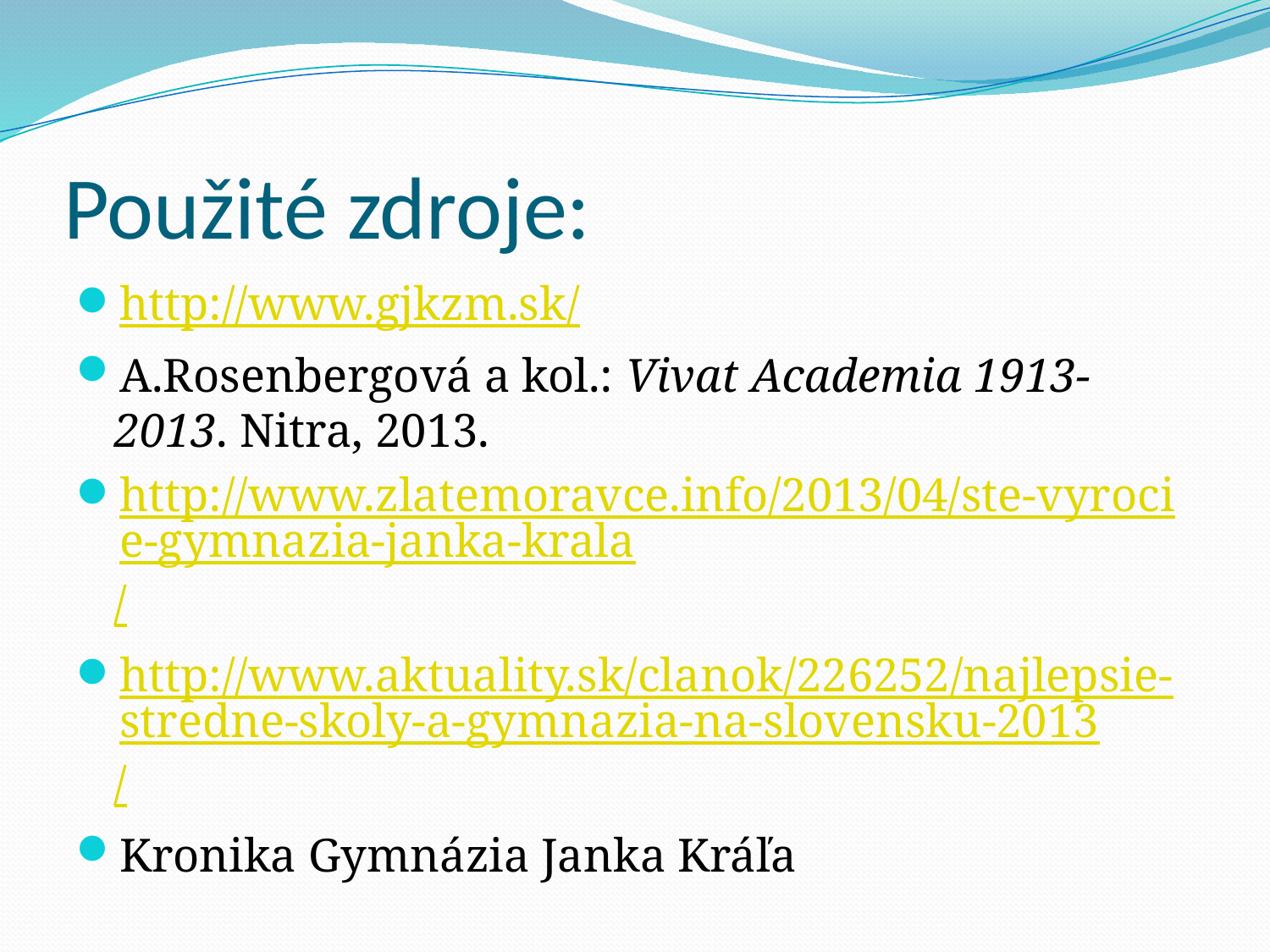

# Použité zdroje:
http://www.gjkzm.sk/
A.Rosenbergová a kol.: Vivat Academia 1913-2013. Nitra, 2013.
http://www.zlatemoravce.info/2013/04/ste-vyrocie-gymnazia-janka-krala/
http://www.aktuality.sk/clanok/226252/najlepsie-stredne-skoly-a-gymnazia-na-slovensku-2013/
Kronika Gymnázia Janka Kráľa